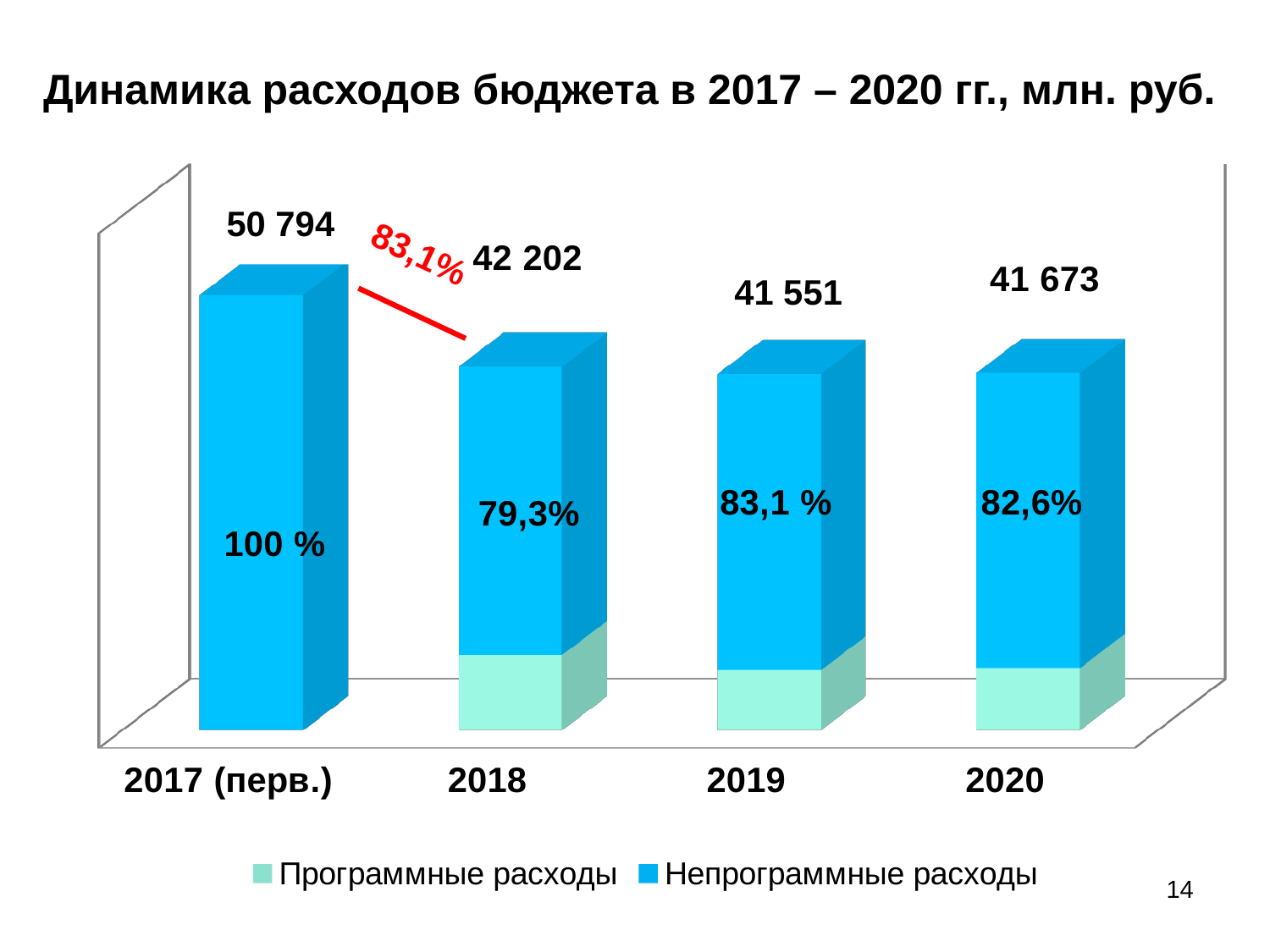

# Динамика расходов бюджета в 2017 – 2020 гг., млн. руб.

[unsupported chart]

50 794
41 551
14